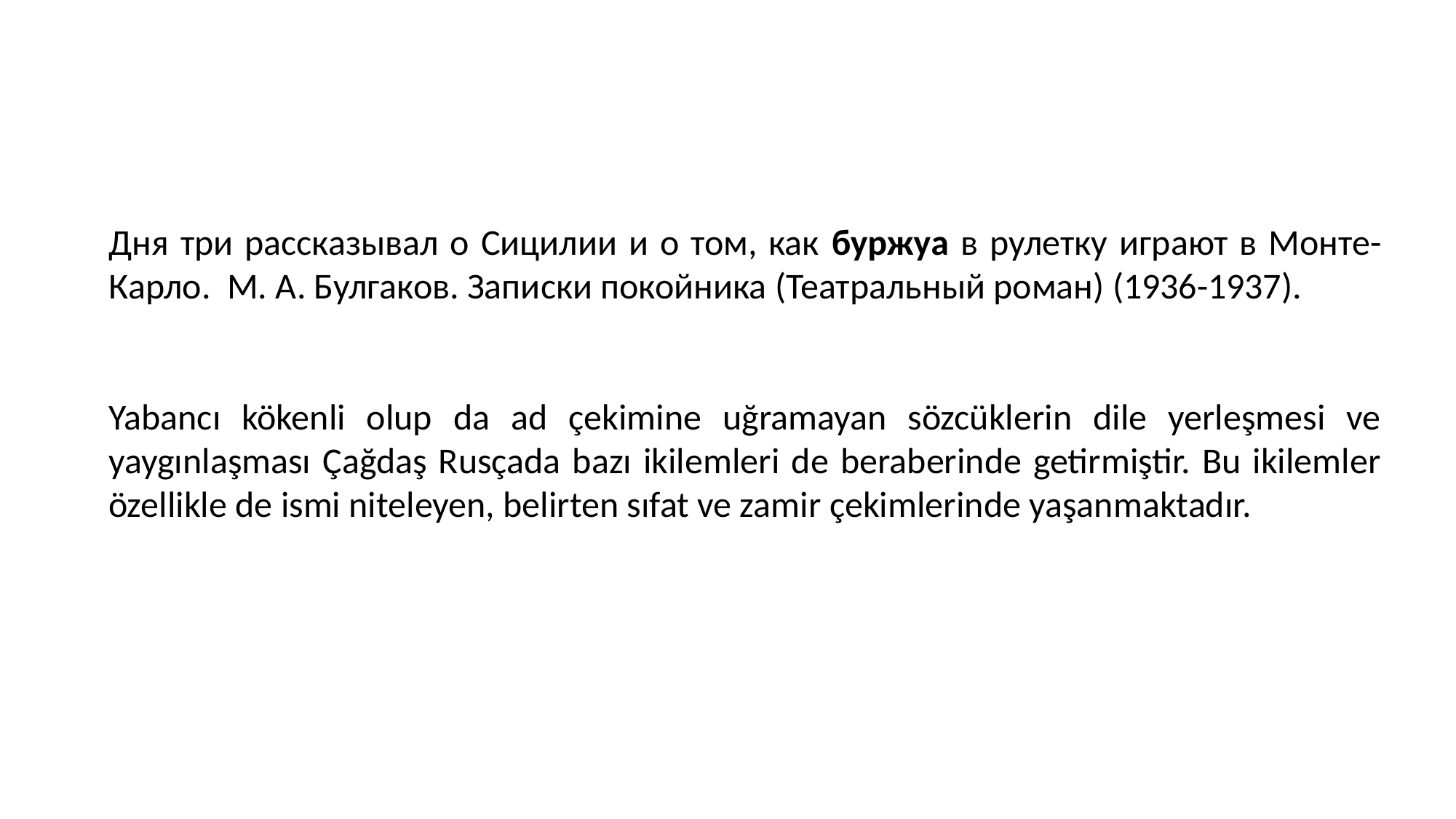

Дня три рассказывал о Сицилии и о том, как буржуа в рулетку играют в Монте-Карло.  М. А. Булгаков. Записки покойника (Театральный роман) (1936-1937).

Yabancı kökenli olup da ad çekimine uğramayan sözcüklerin dile yerleşmesi ve yaygınlaşması Çağdaş Rusçada bazı ikilemleri de beraberinde getirmiştir. Bu ikilemler özellikle de ismi niteleyen, belirten sıfat ve zamir çekimlerinde yaşanmaktadır.